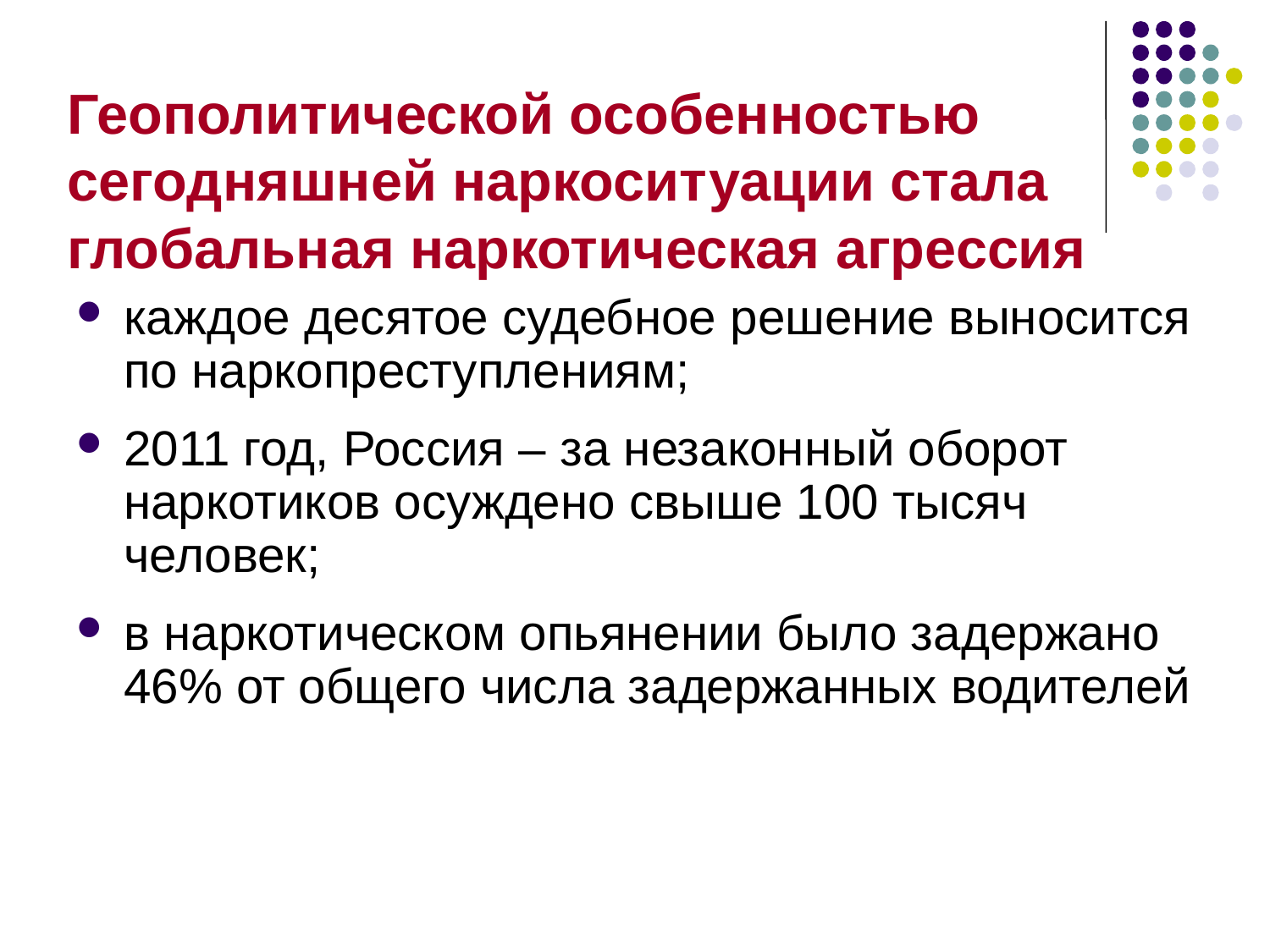

# Геополитической особенностью сегодняшней наркоситуации стала глобальная наркотическая агрессия
каждое десятое судебное решение выносится по наркопреступлениям;
2011 год, Россия – за незаконный оборот наркотиков осуждено свыше 100 тысяч человек;
в наркотическом опьянении было задержано 46% от общего числа задержанных водителей